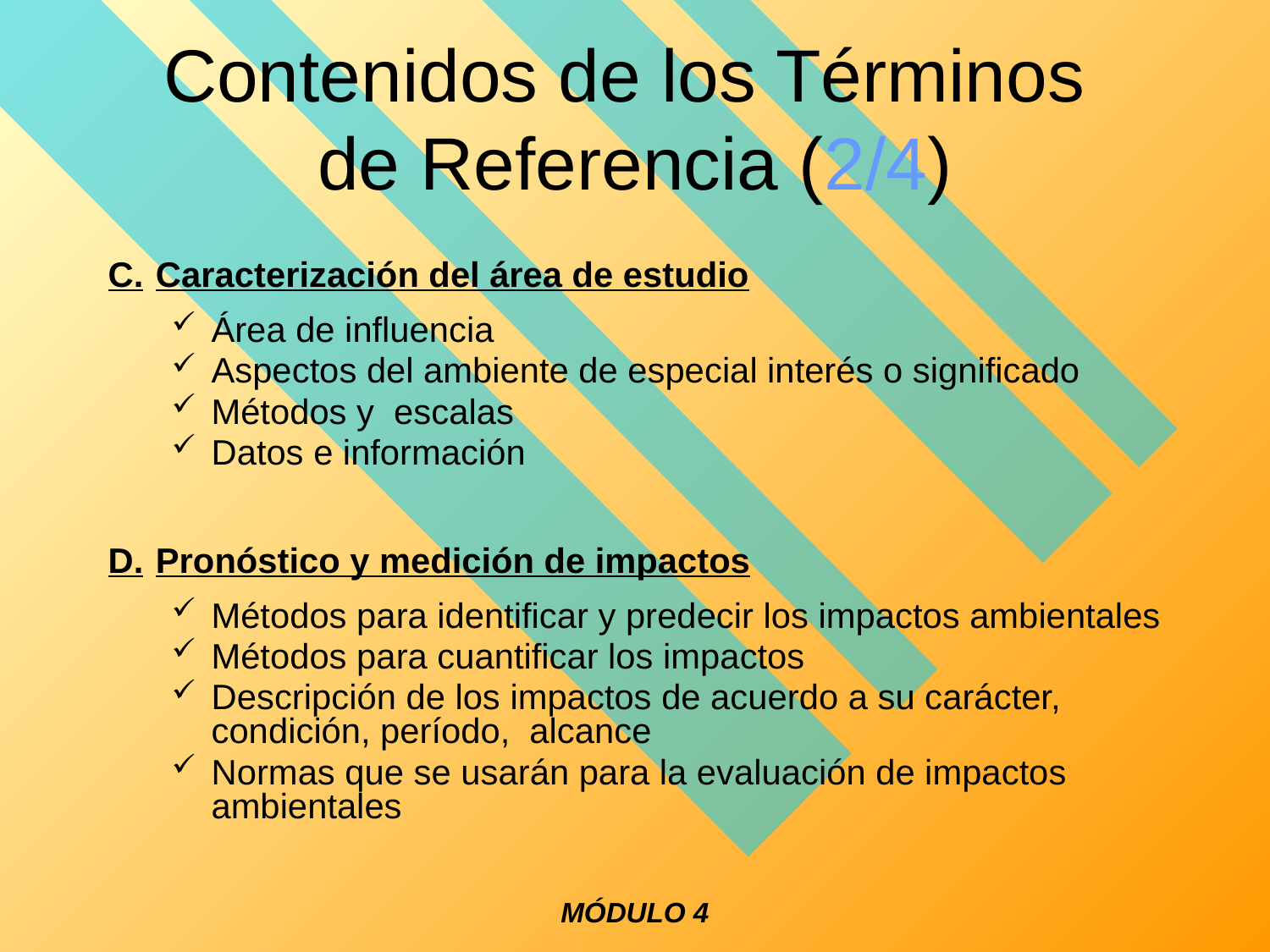

# Contenidos de los Términos de Referencia (2/4)
C.	Caracterización del área de estudio
Área de influencia
Aspectos del ambiente de especial interés o significado
Métodos y  escalas
Datos e información

D.	Pronóstico y medición de impactos
Métodos para identificar y predecir los impactos ambientales
Métodos para cuantificar los impactos
Descripción de los impactos de acuerdo a su carácter, condición, período,  alcance
Normas que se usarán para la evaluación de impactos ambientales
MÓDULO 4